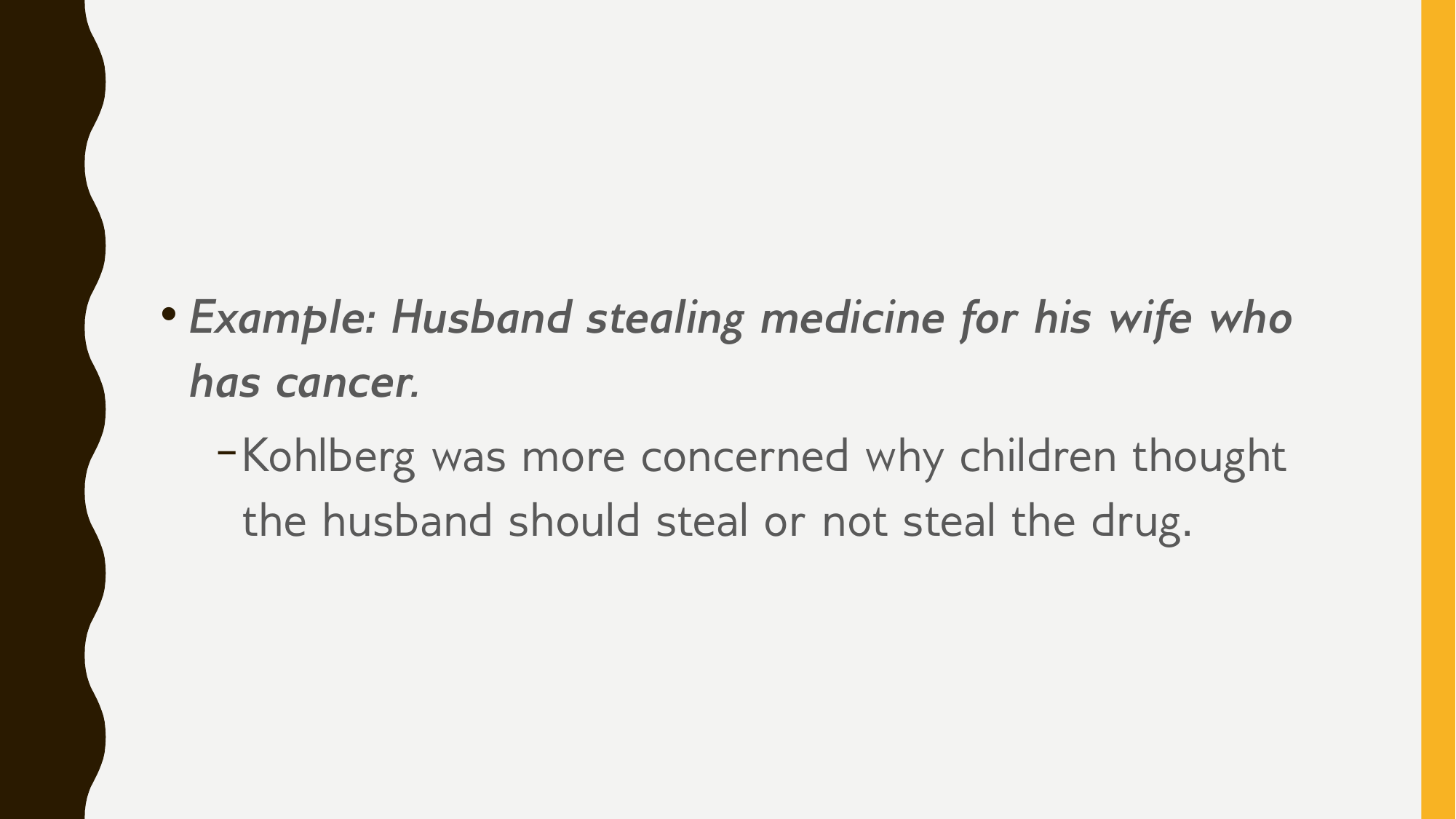

#
Example: Husband stealing medicine for his wife who has cancer.
Kohlberg was more concerned why children thought the husband should steal or not steal the drug.